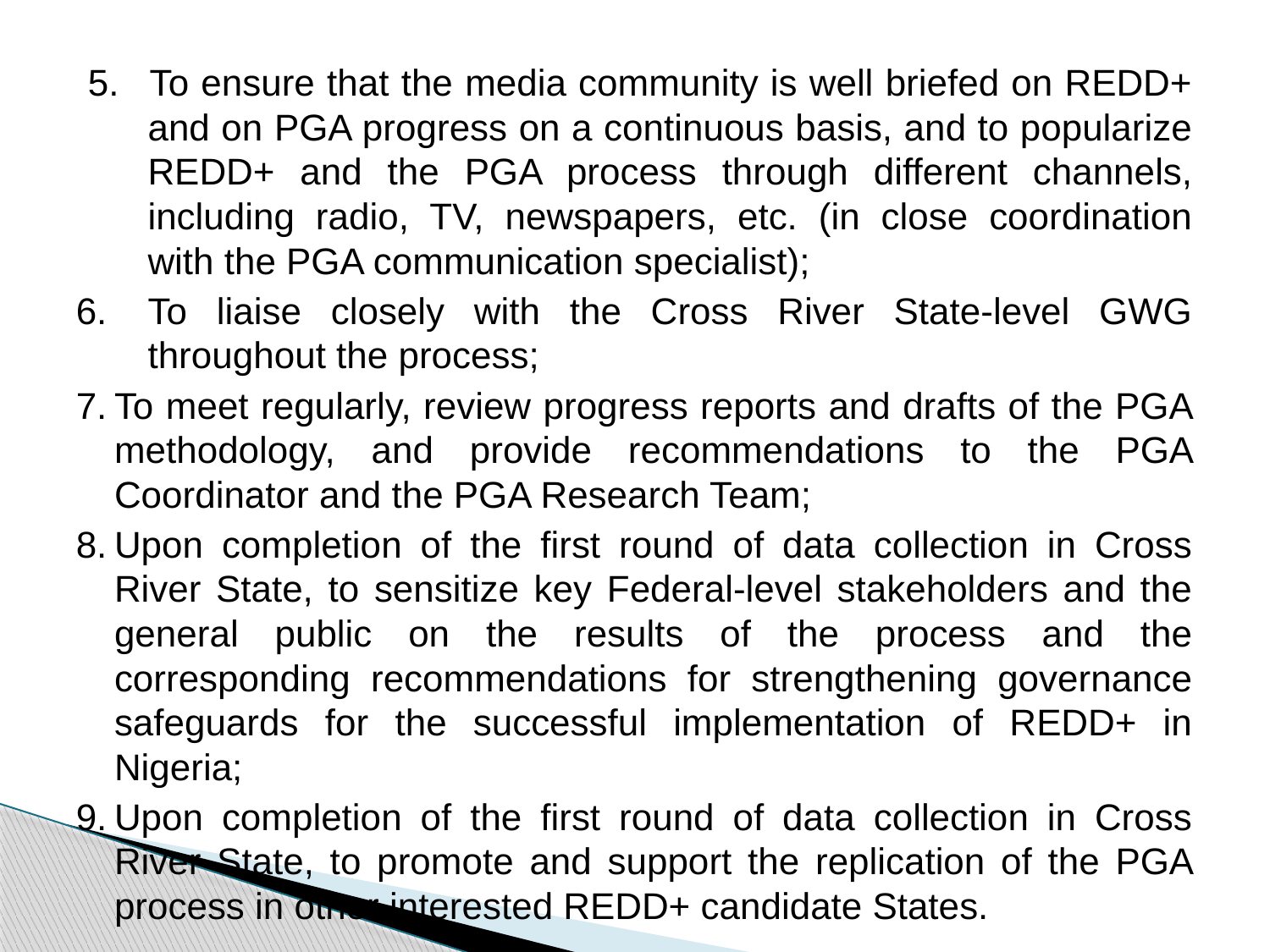

5.	To ensure that the media community is well briefed on REDD+ and on PGA progress on a continuous basis, and to popularize REDD+ and the PGA process through different channels, including radio, TV, newspapers, etc. (in close coordination with the PGA communication specialist);
6.	To liaise closely with the Cross River State-level GWG throughout the process;
7.	To meet regularly, review progress reports and drafts of the PGA methodology, and provide recommendations to the PGA Coordinator and the PGA Research Team;
8.	Upon completion of the first round of data collection in Cross River State, to sensitize key Federal-level stakeholders and the general public on the results of the process and the corresponding recommendations for strengthening governance safeguards for the successful implementation of REDD+ in Nigeria;
9.	Upon completion of the first round of data collection in Cross River State, to promote and support the replication of the PGA process in other interested REDD+ candidate States.